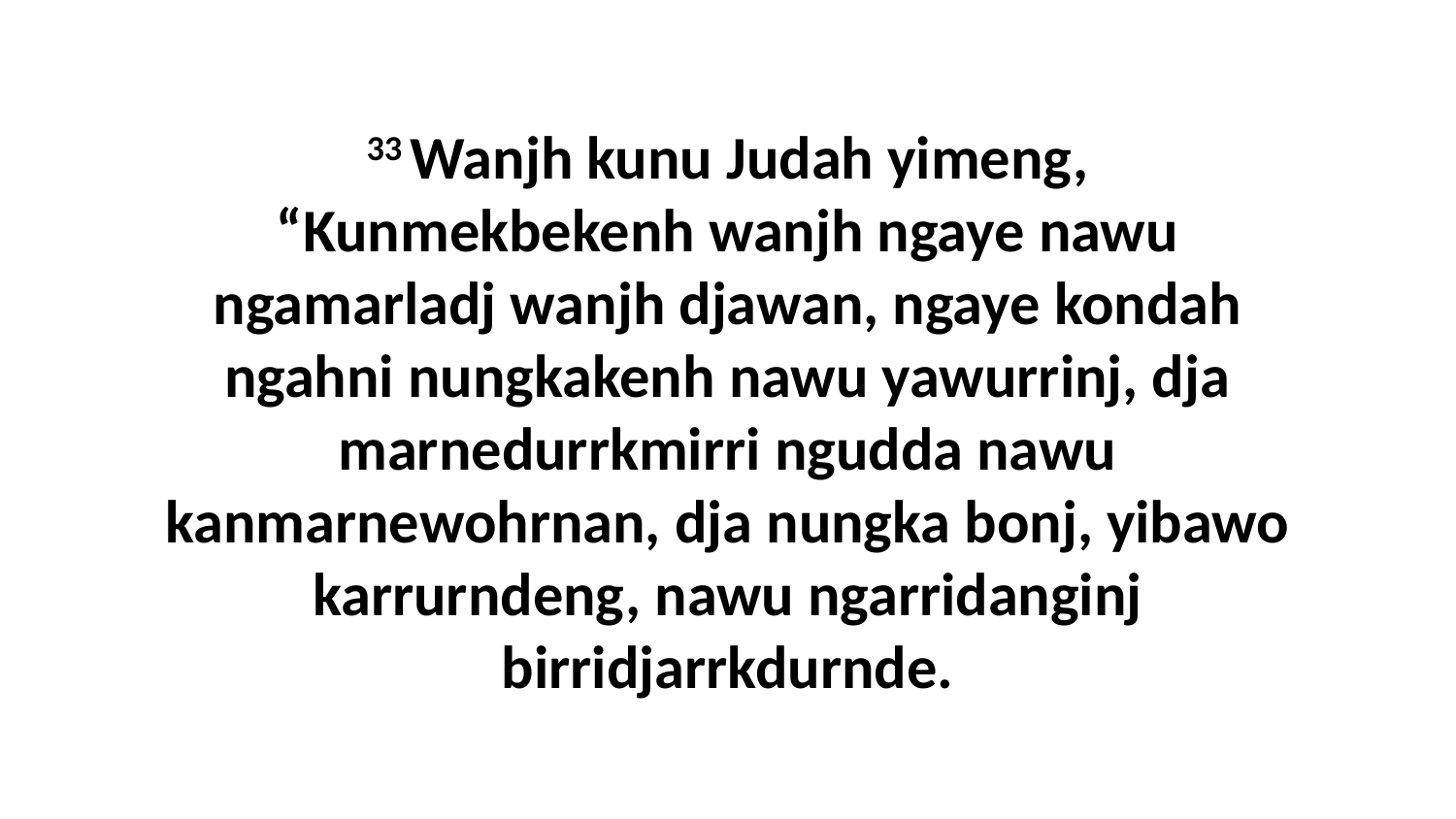

33 Wanjh kunu Judah yimeng, “Kunmekbekenh wanjh ngaye nawu ngamarladj wanjh djawan, ngaye kondah ngahni nungkakenh nawu yawurrinj, dja marnedurrkmirri ngudda nawu kanmarnewohrnan, dja nungka bonj, yibawo karrurndeng, nawu ngarridanginj birridjarrkdurnde.